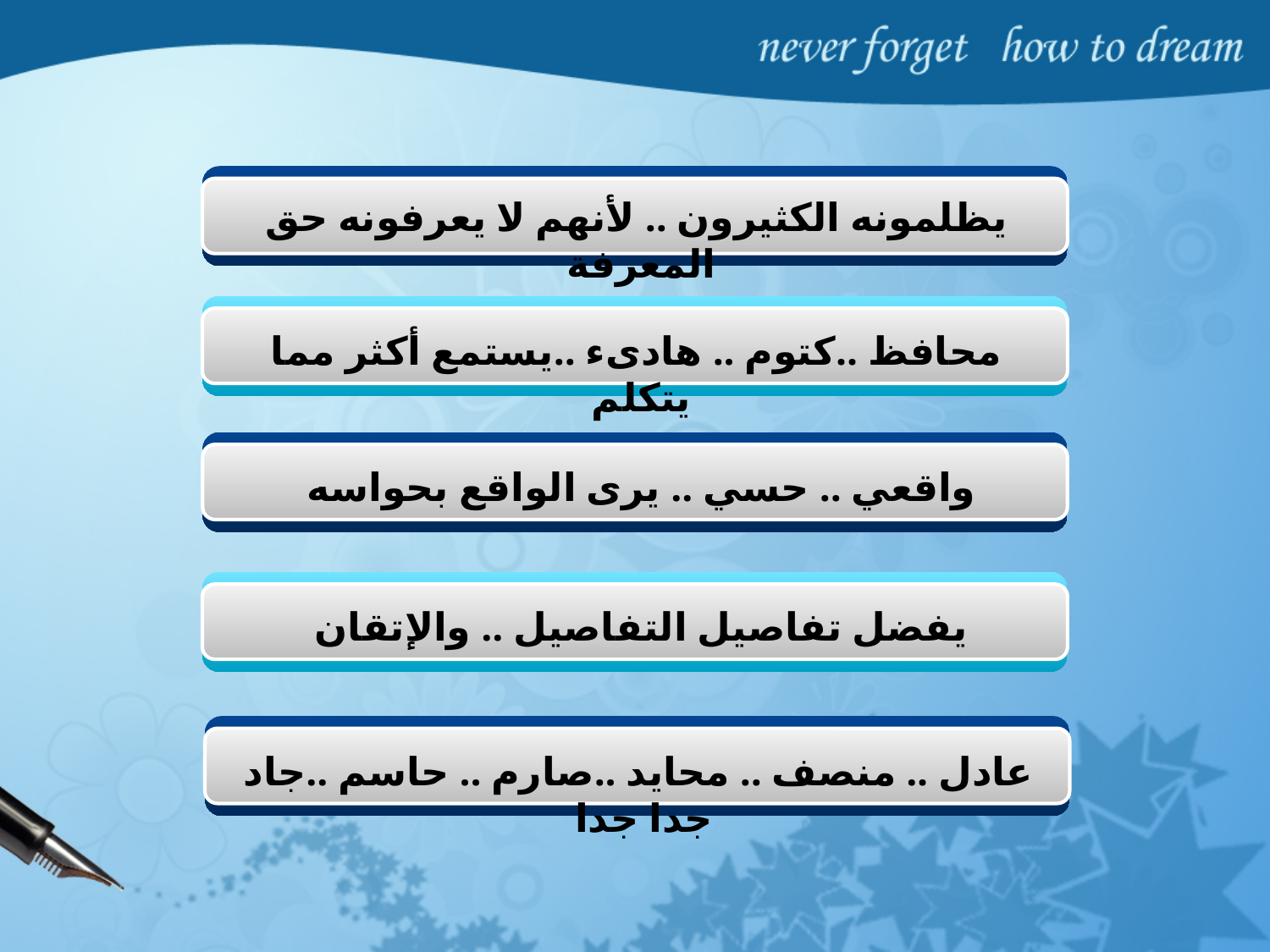

يظلمونه الكثيرون .. لأنهم لا يعرفونه حق المعرفة

محافظ ..كتوم .. هادىء ..يستمع أكثر مما يتكلم

واقعي .. حسي .. يرى الواقع بحواسه

يفضل تفاصيل التفاصيل .. والإتقان

عادل .. منصف .. محايد ..صارم .. حاسم ..جاد جدا جدا